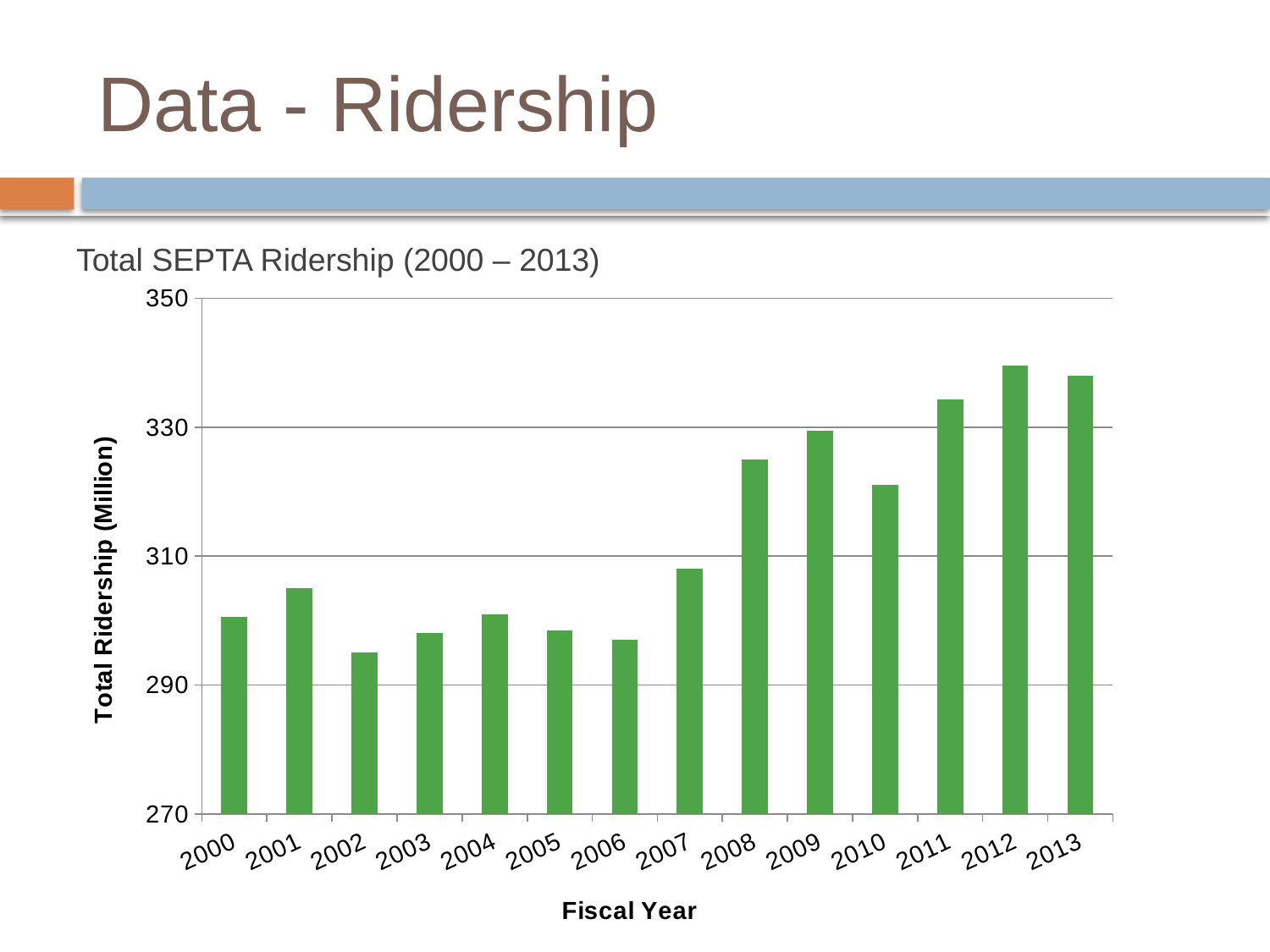

# Data - Ridership
Total SEPTA Ridership (2000 – 2013)

### Chart

| Category | Total Ridership (Millions) |
|---|---|
| 2000 | 300.5 |
| 2001 | 305.0 |
| 2002 | 295.0 |
| 2003 | 298.0 |
| 2004 | 300.9 |
| 2005 | 298.5 |
| 2006 | 297.0 |
| 2007 | 308.0 |
| 2008 | 325.0 |
| 2009 | 329.5 |
| 2010 | 321.0 |
| 2011 | 334.3 |
| 2012 | 339.5 |
| 2013 | 338.0 |